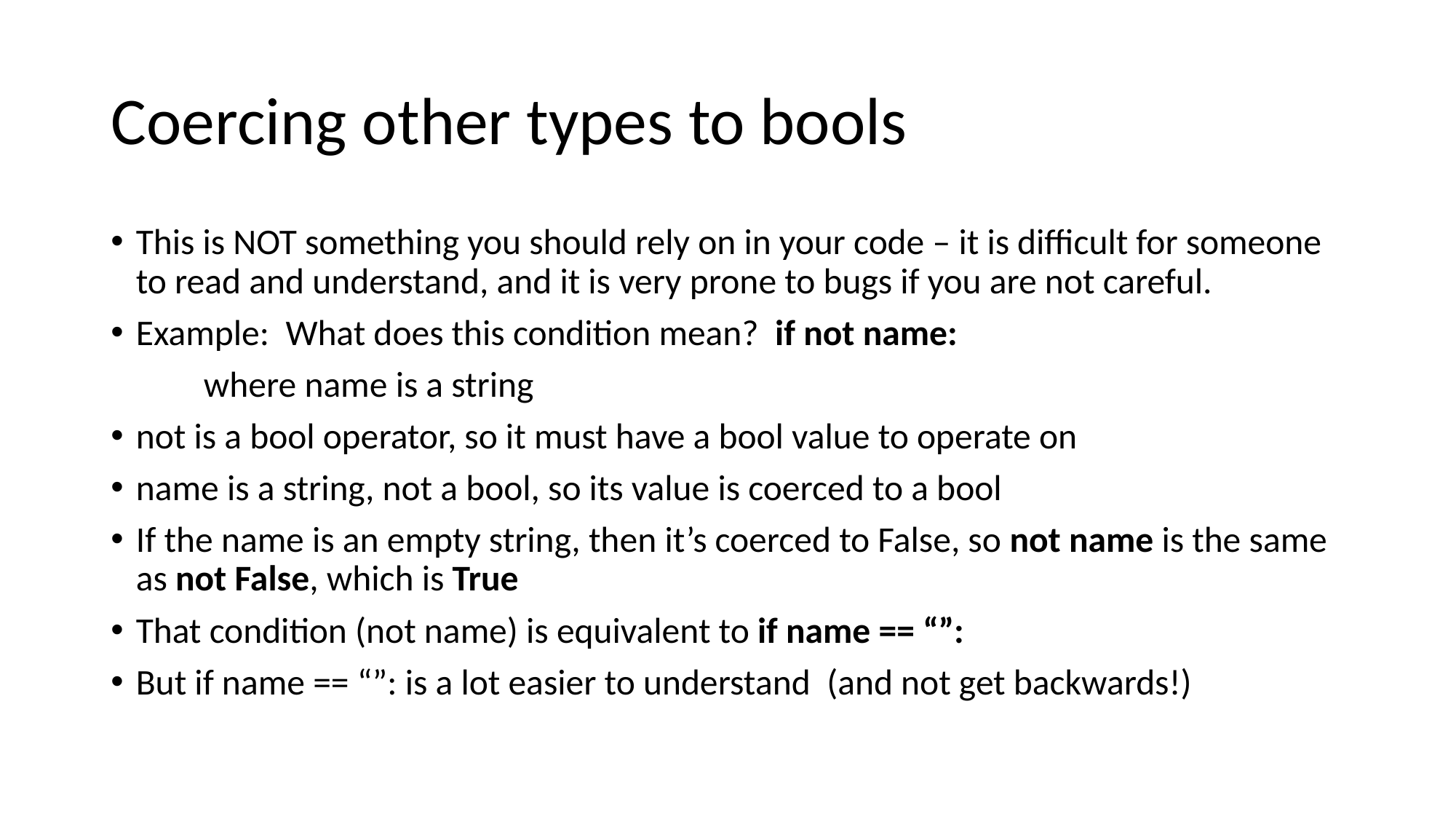

# Coercing other types to bools
This is NOT something you should rely on in your code – it is difficult for someone to read and understand, and it is very prone to bugs if you are not careful.
Example:  What does this condition mean?  if not name:
	where name is a string
not is a bool operator, so it must have a bool value to operate on
name is a string, not a bool, so its value is coerced to a bool
If the name is an empty string, then it’s coerced to False, so not name is the same as not False, which is True
That condition (not name) is equivalent to if name == “”:
But if name == “”: is a lot easier to understand  (and not get backwards!)